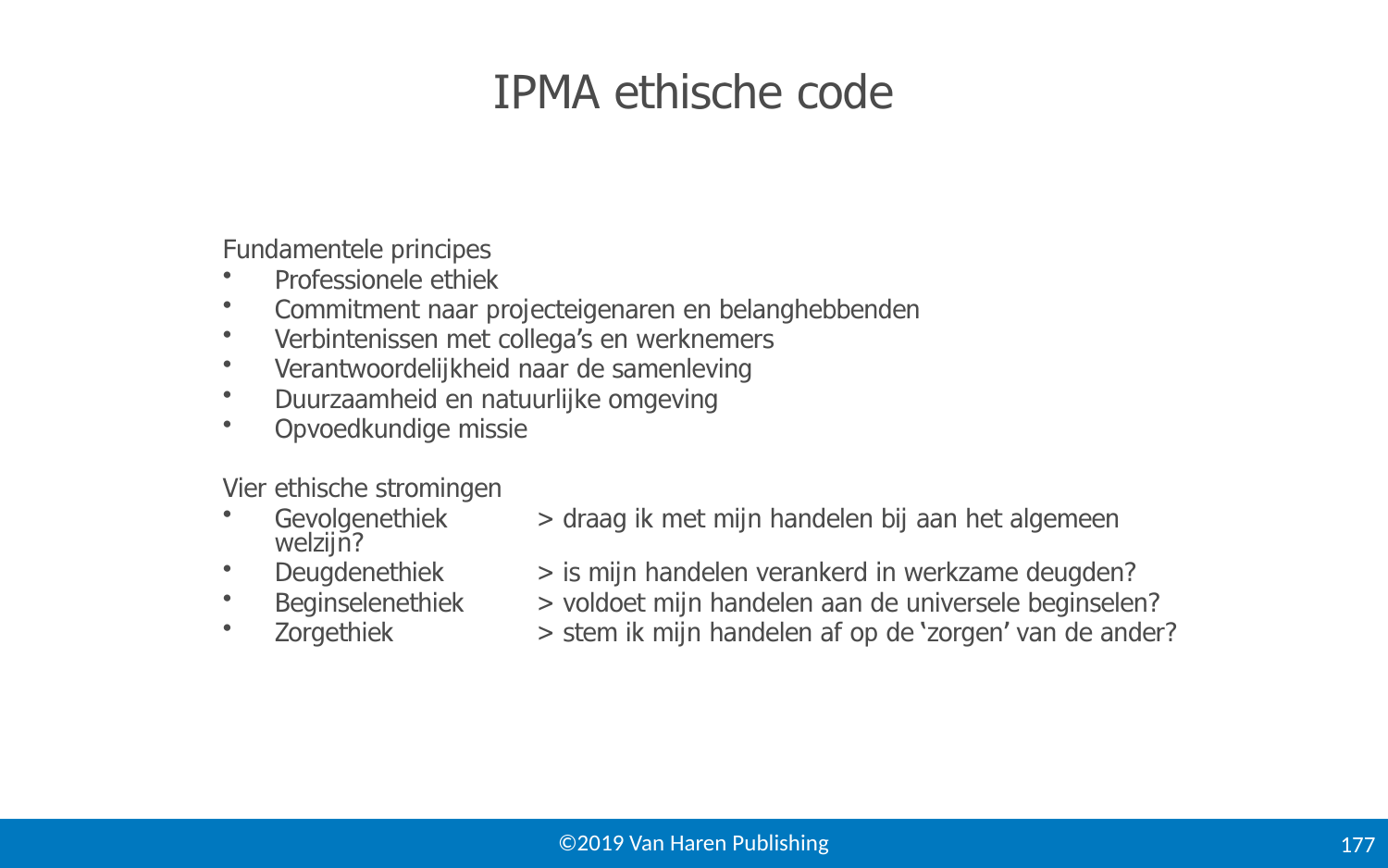

# IPMA ethische code
Fundamentele principes
Professionele ethiek
Commitment naar projecteigenaren en belanghebbenden
Verbintenissen met collega’s en werknemers
Verantwoordelijkheid naar de samenleving
Duurzaamheid en natuurlijke omgeving
Opvoedkundige missie

Vier ethische stromingen
Gevolgenethiek	> draag ik met mijn handelen bij aan het algemeen welzijn?
Deugdenethiek	> is mijn handelen verankerd in werkzame deugden?
Beginselenethiek	> voldoet mijn handelen aan de universele beginselen?
Zorgethiek	> stem ik mijn handelen af op de ‘zorgen’ van de ander?
177